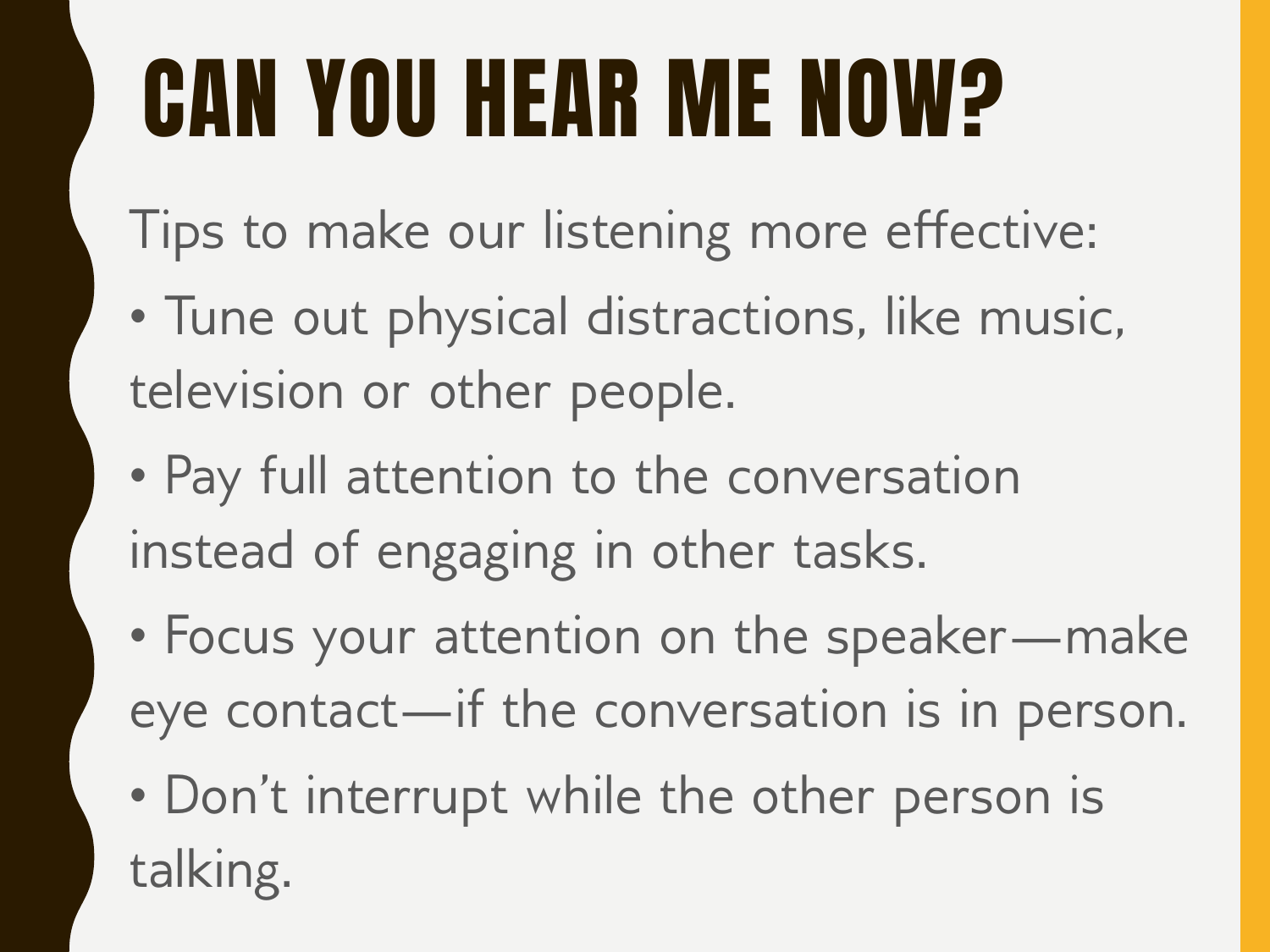

# Can You Hear Me Now?
Tips to make our listening more effective:
• Tune out physical distractions, like music, television or other people.
• Pay full attention to the conversation instead of engaging in other tasks.
• Focus your attention on the speaker—make eye contact—if the conversation is in person.
• Don’t interrupt while the other person is talking.